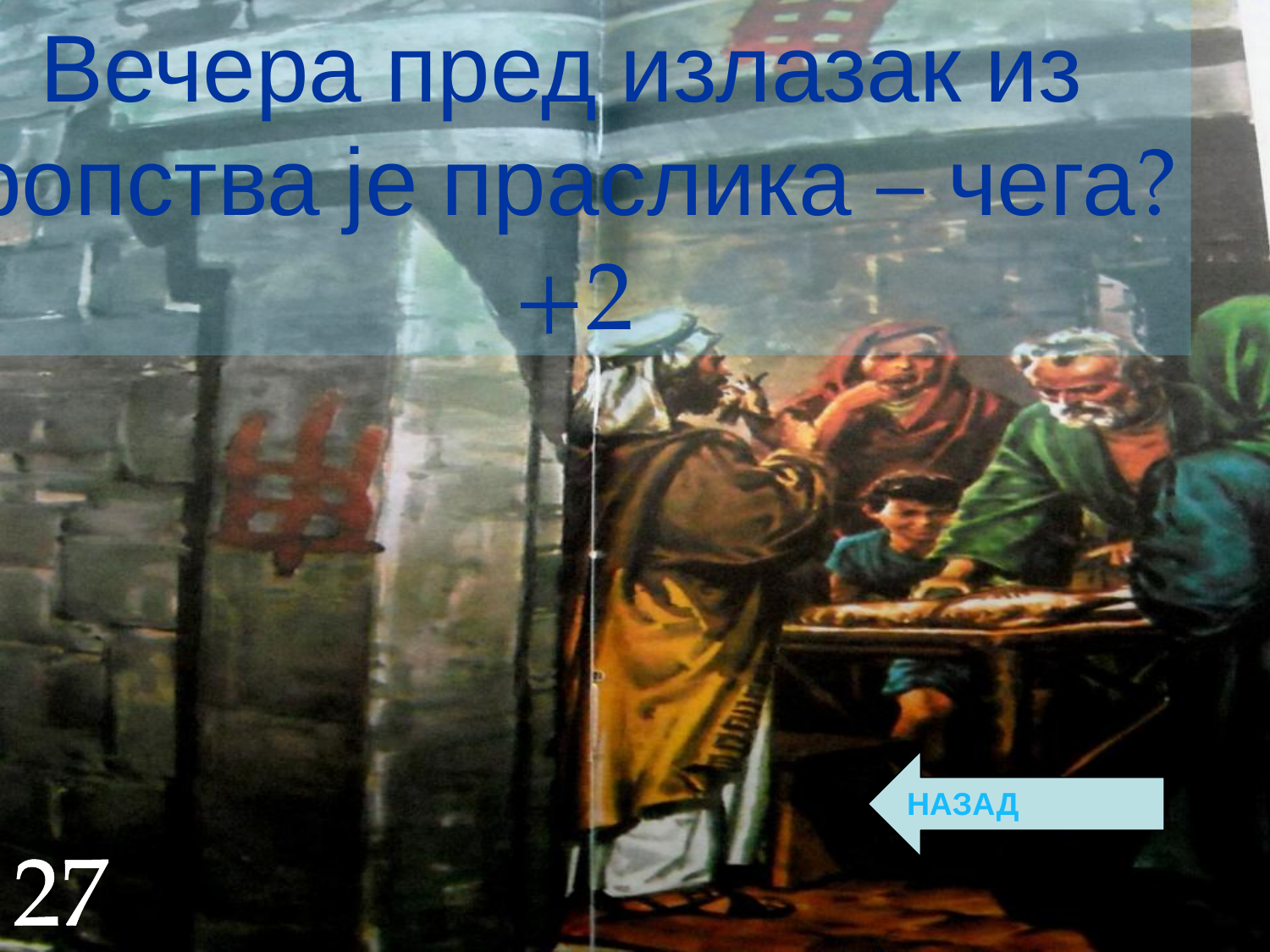

Вечера пред излазак из
ропства је праслика – чега?
+2
НАЗАД
27